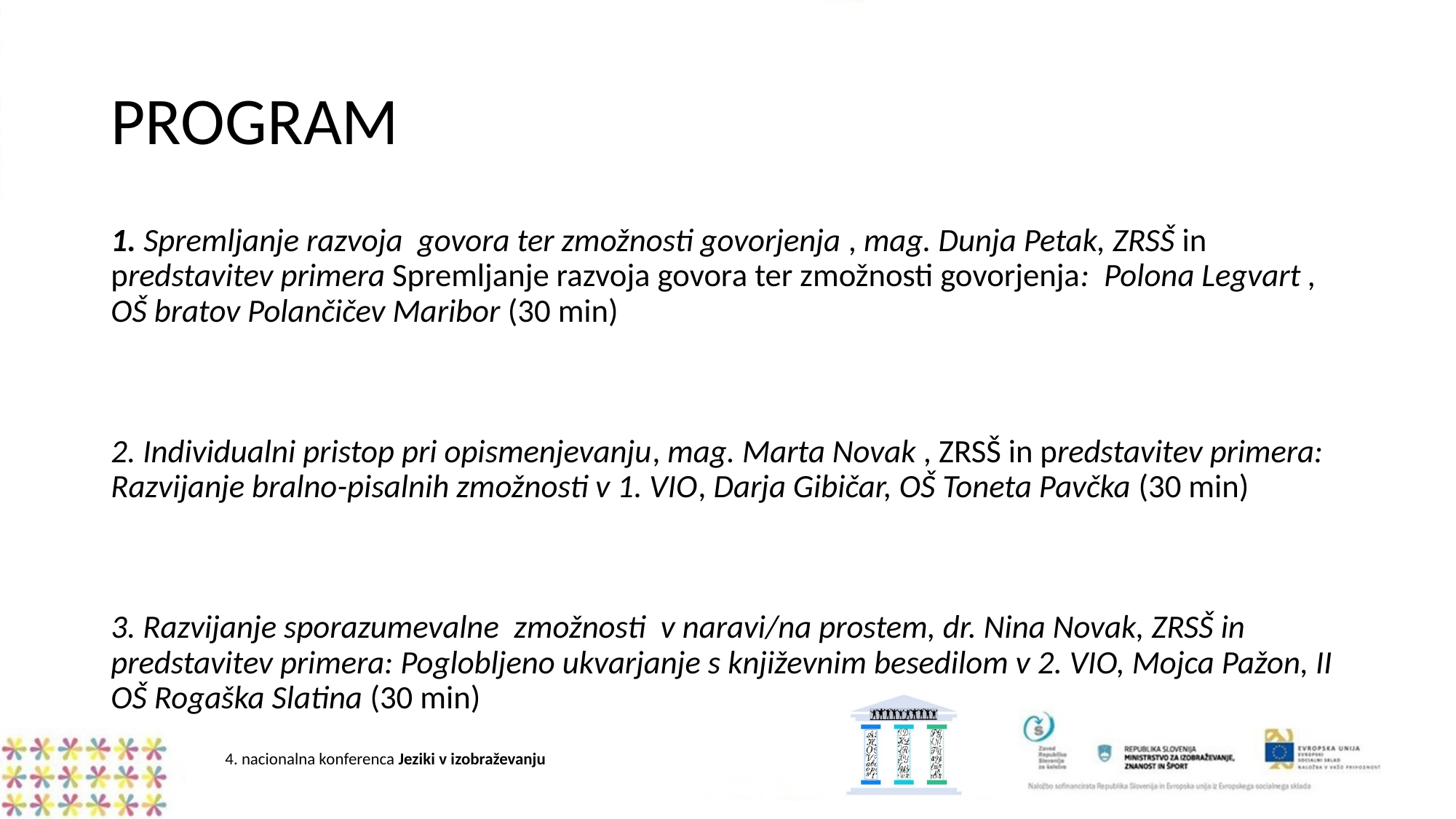

# PROGRAM
1. Spremljanje razvoja  govora ter zmožnosti govorjenja , mag. Dunja Petak, ZRSŠ in  predstavitev primera Spremljanje razvoja govora ter zmožnosti govorjenja:  Polona Legvart , OŠ bratov Polančičev Maribor (30 min)

2. Individualni pristop pri opismenjevanju, mag. Marta Novak , ZRSŠ in predstavitev primera: Razvijanje bralno-pisalnih zmožnosti v 1. VIO, Darja Gibičar, OŠ Toneta Pavčka (30 min)

3. Razvijanje sporazumevalne  zmožnosti  v naravi/na prostem, dr. Nina Novak, ZRSŠ in predstavitev primera: Poglobljeno ukvarjanje s književnim besedilom v 2. VIO, Mojca Pažon, II OŠ Rogaška Slatina (30 min)